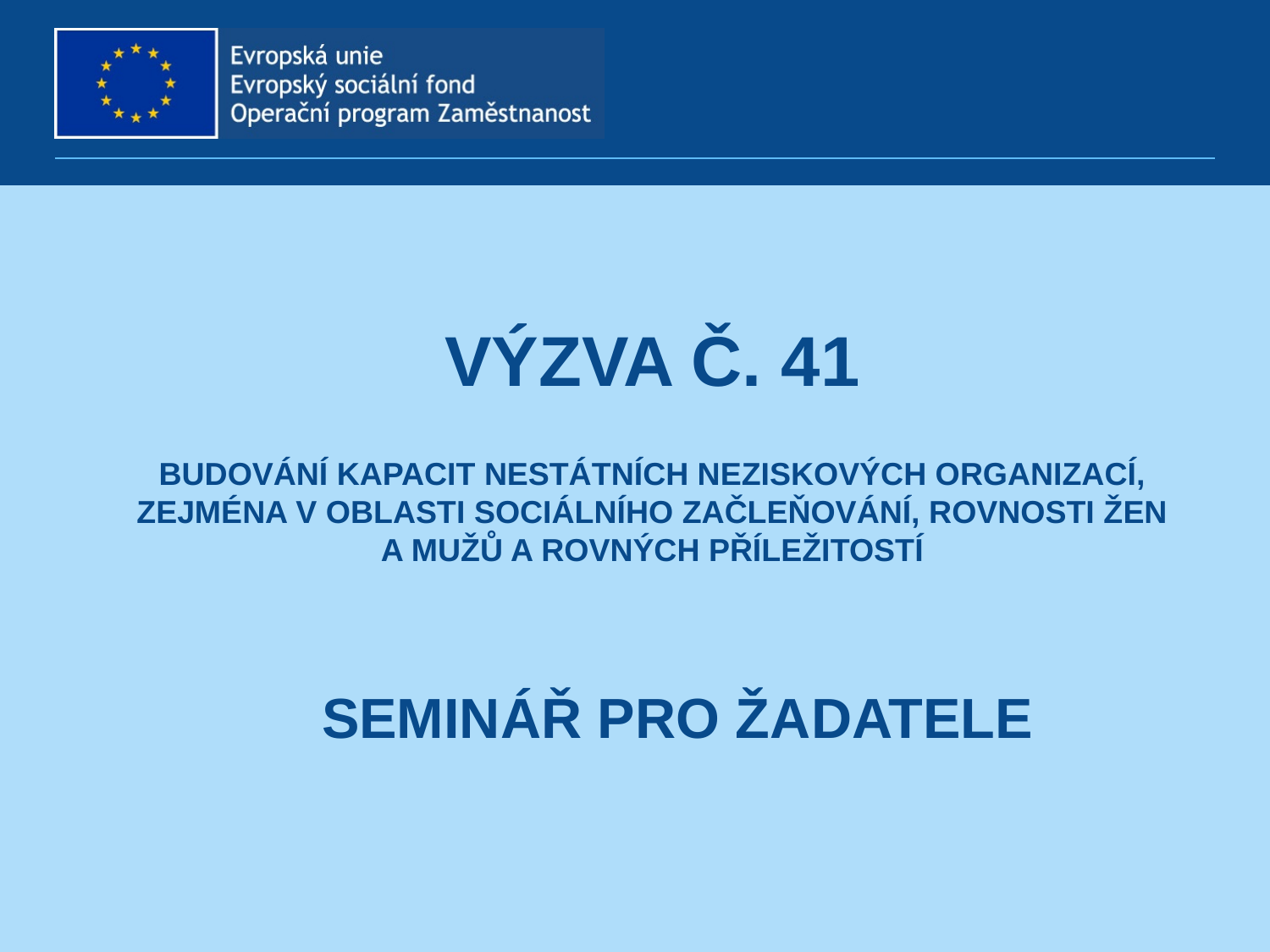

# Výzva č. 41 Budování kapacit nestátních neziskových organizací, zejména v oblasti sociálního začleňování, rovnosti žen a mužů a rovných příležitostí

SEMINÁŘ PRO ŽADATELE